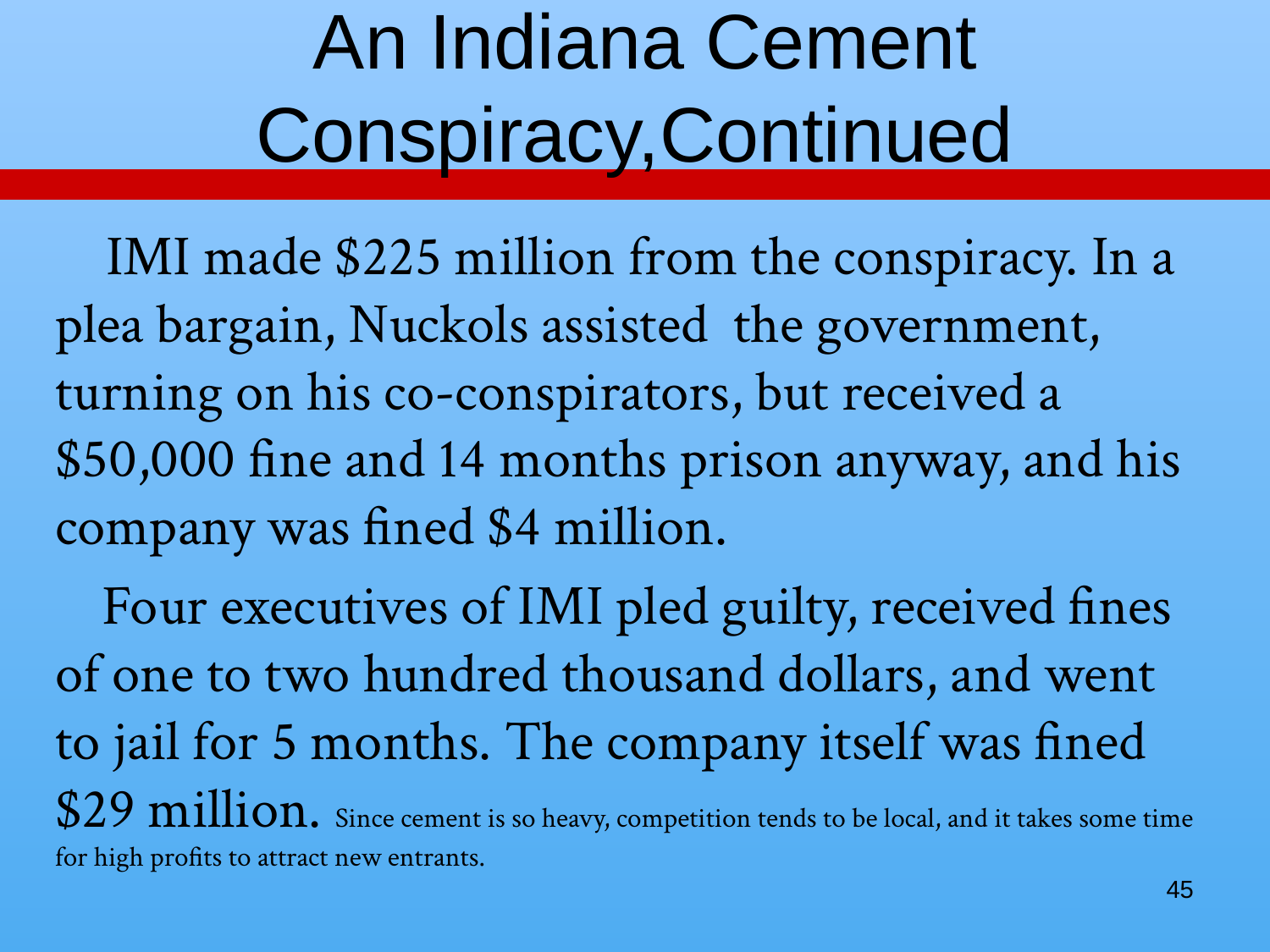

# An Indiana Cement Conspiracy,Continued
    IMI made $225 million from the conspiracy. In a plea bargain, Nuckols assisted  the government, turning on his co-conspirators, but received a $50,000 fine and 14 months prison anyway, and his company was fined $4 million.
      Four executives of IMI pled guilty, received fines of one to two hundred thousand dollars, and went to jail for 5 months. The company itself was fined $29 million. Since cement is so heavy, competition tends to be local, and it takes some time for high profits to attract new entrants.
45